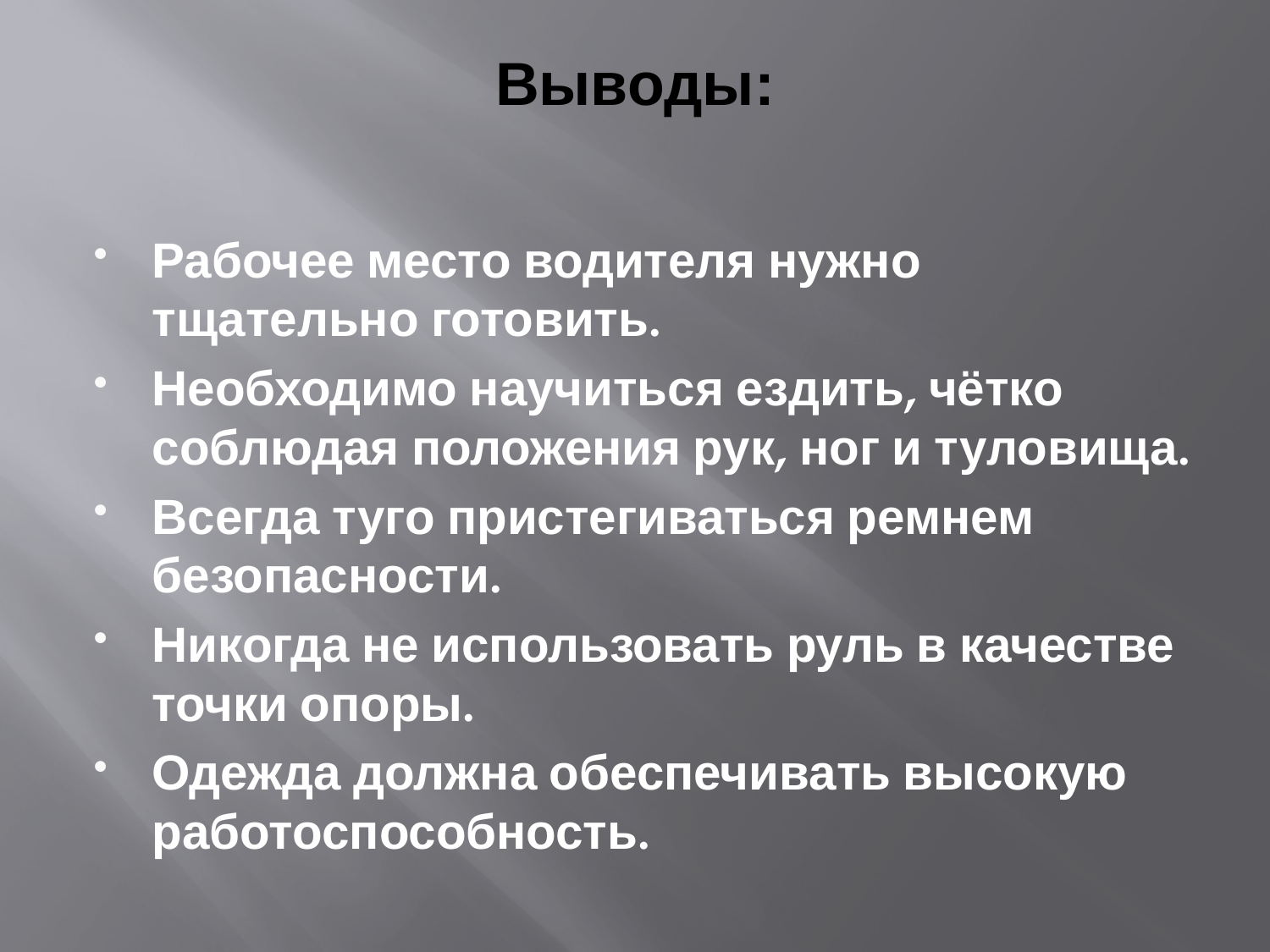

# Выводы:
Рабочее место водителя нужно тщательно готовить.
Необходимо научиться ездить, чётко соблюдая положения рук, ног и туловища.
Всегда туго пристегиваться ремнем безопасности.
Никогда не использовать руль в качестве точки опоры.
Одежда должна обеспечивать высокую работоспособность.